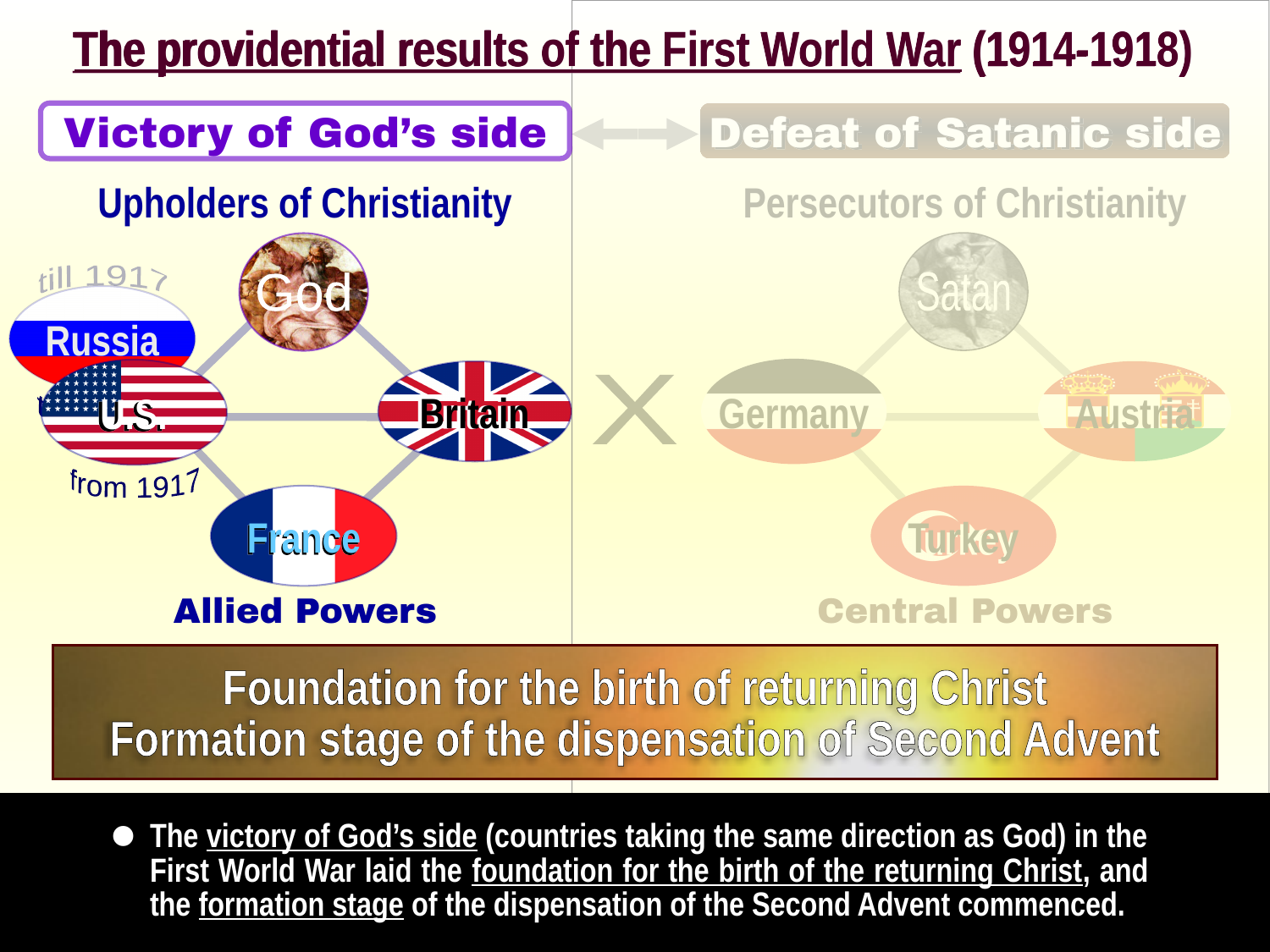

The providential results of the First World War (1914-1918)

Victory of God’s side

Defeat of Satanic side

Upholders of Christianity
Persecutors of Christianity

Satan

Germany

Austria

Turkey
Central Powers

God
  till 1917

Russia
  till 1917

U.S.

Britain
from 1917

France
Allied Powers

X

Foundation for the birth of returning Christ
Formation stage of the dispensation of Second Advent

•
The victory of God’s side (countries taking the same direction as God) in the First World War laid the foundation for the birth of the returning Christ, and the formation stage of the dispensation of the Second Advent commenced.